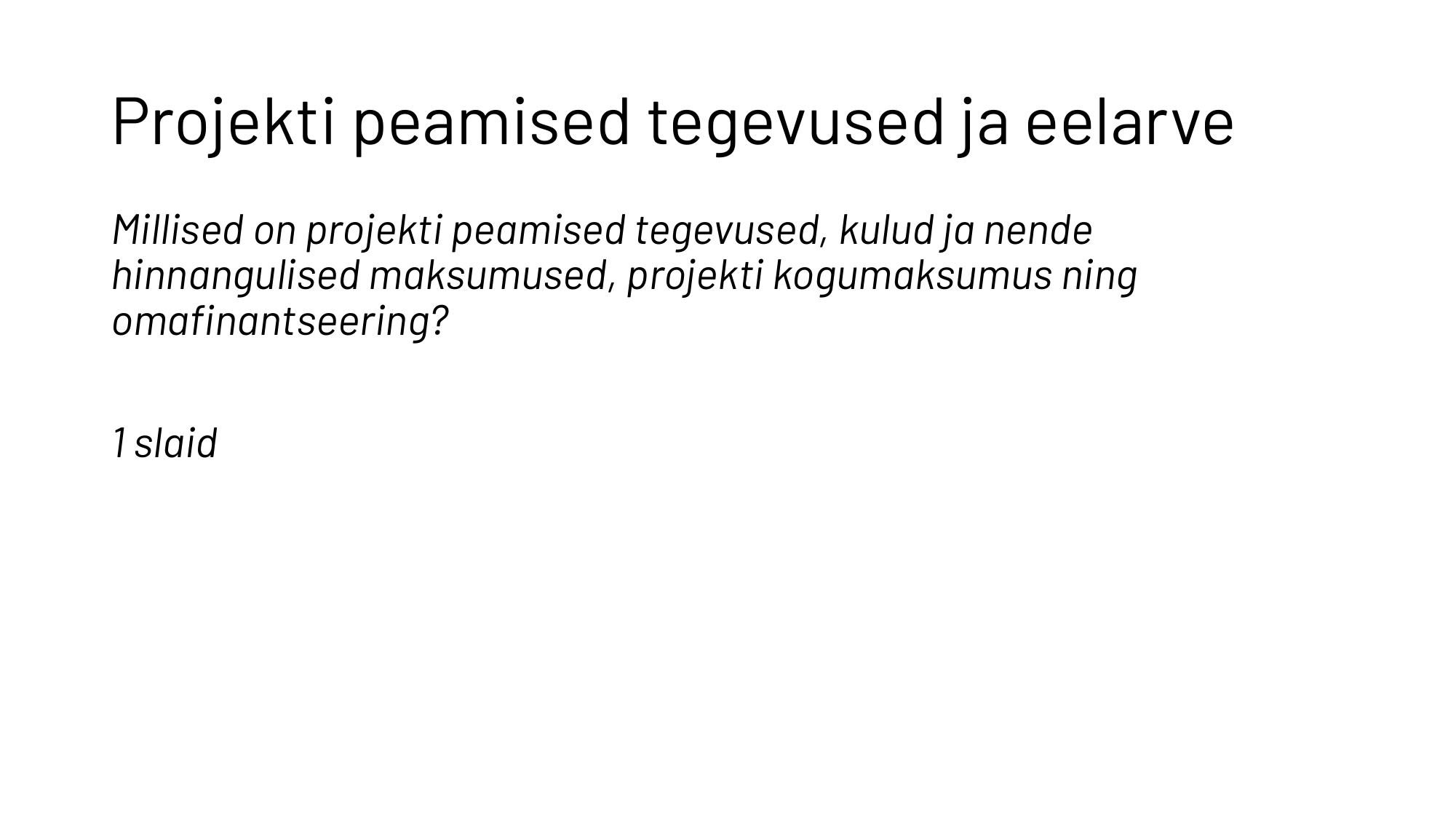

# Projekti peamised tegevused ja eelarve
Millised on projekti peamised tegevused, kulud ja nende hinnangulised maksumused, projekti kogumaksumus ning omafinantseering?

1 slaid